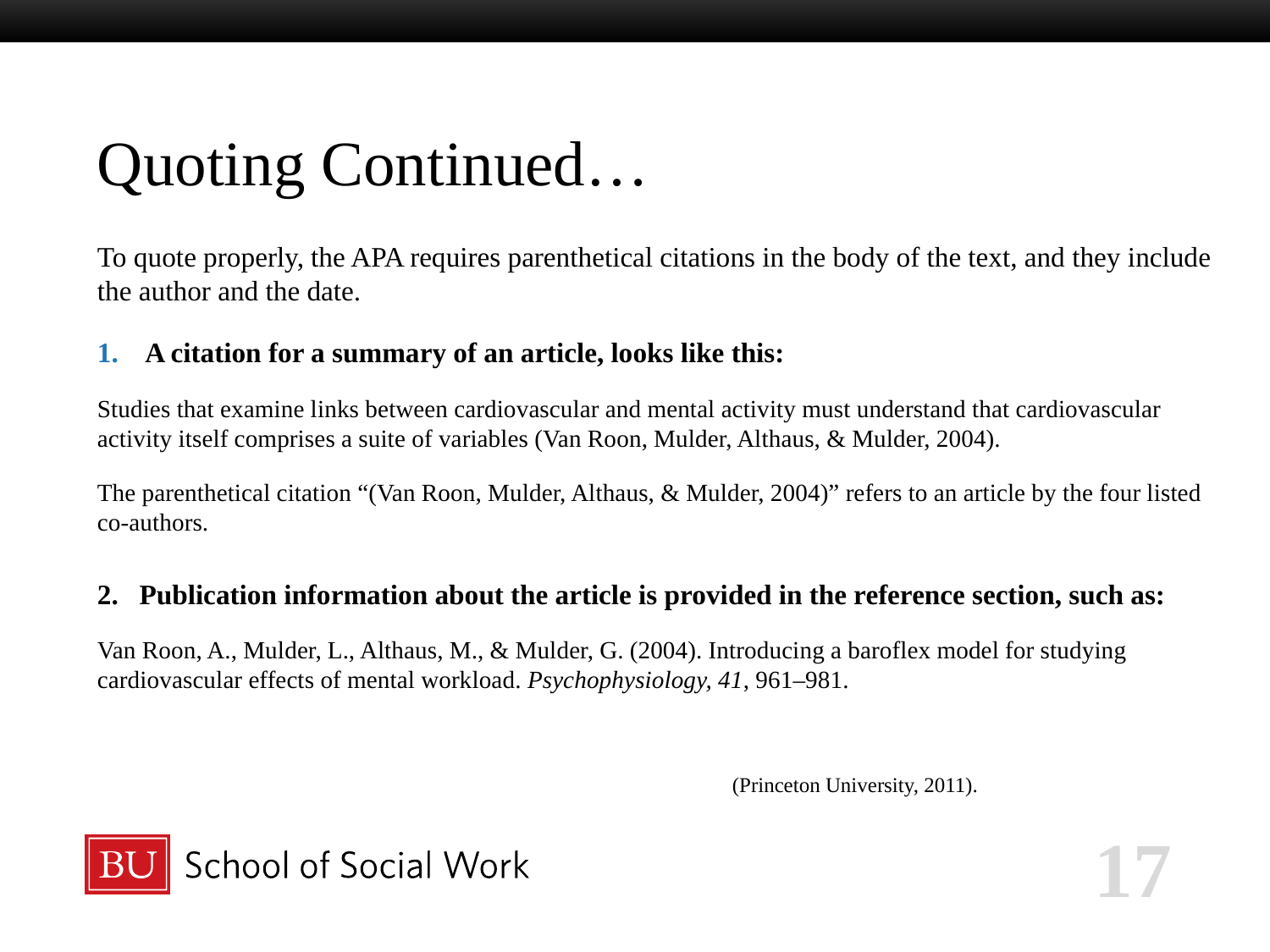

# Quoting Continued…
To quote properly, the APA requires parenthetical citations in the body of the text, and they include the author and the date.

A citation for a summary of an article, looks like this:

Studies that examine links between cardiovascular and mental activity must understand that cardiovascular activity itself comprises a suite of variables (Van Roon, Mulder, Althaus, & Mulder, 2004).

The parenthetical citation “(Van Roon, Mulder, Althaus, & Mulder, 2004)” refers to an article by the four listed co-authors.

2.   Publication information about the article is provided in the reference section, such as:

Van Roon, A., Mulder, L., Althaus, M., & Mulder, G. (2004). Introducing a baroflex model for studying cardiovascular effects of mental workload. Psychophysiology, 41, 961–981.

					(Princeton University, 2011).

17